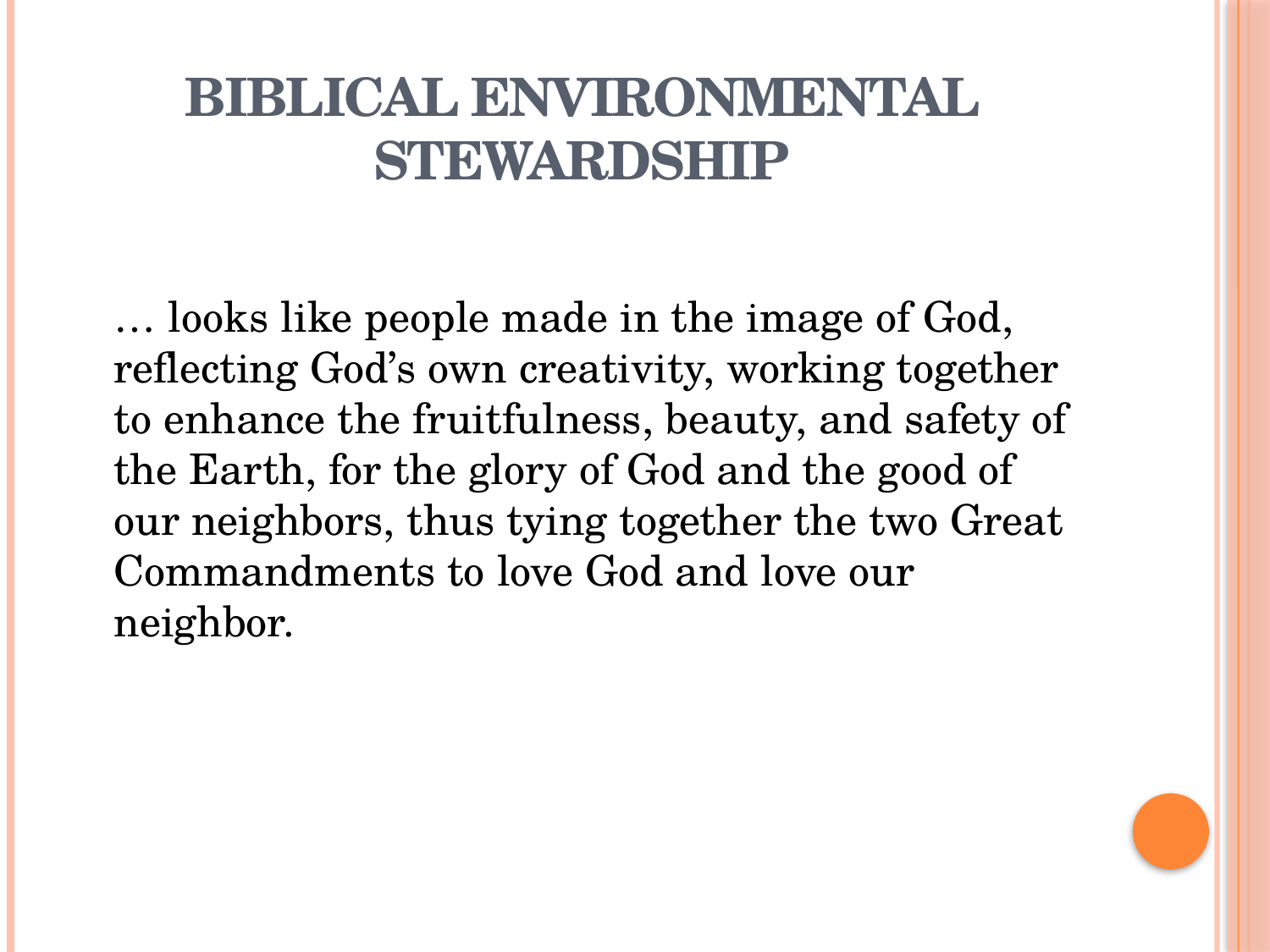

# Biblical Environmental Stewardship

… looks like people made in the image of God, reflecting God’s own creativity, working together to enhance the fruitfulness, beauty, and safety of the Earth, for the glory of God and the good of our neighbors, thus tying together the two Great Commandments to love God and love our neighbor.